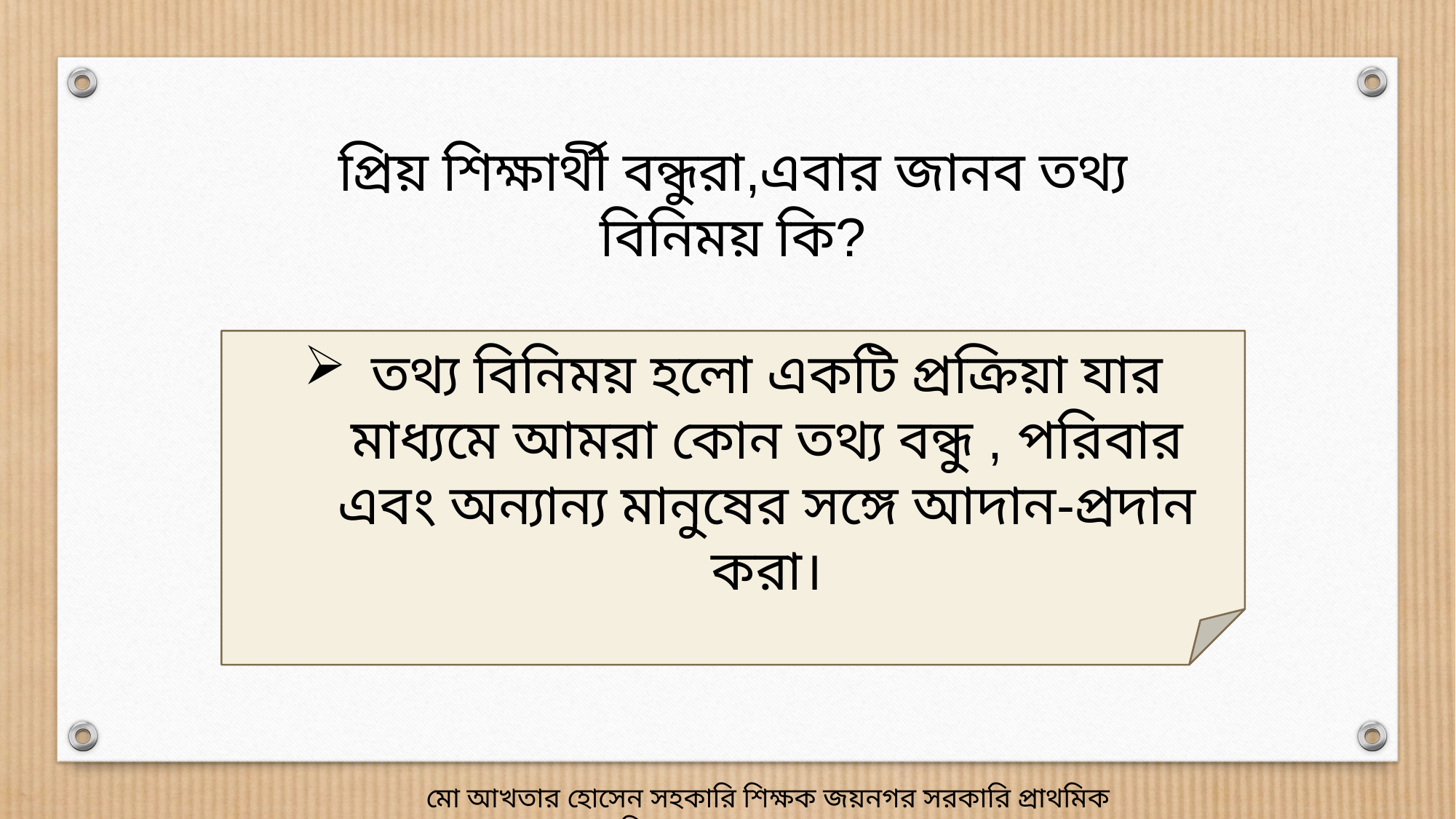

প্রিয় শিক্ষার্থী বন্ধুরা,এবার জানব তথ্য বিনিময় কি?
তথ্য বিনিময় হলো একটি প্রক্রিয়া যার মাধ্যমে আমরা কোন তথ্য বন্ধু , পরিবার এবং অন্যান্য মানুষের সঙ্গে আদান-প্রদান করা।